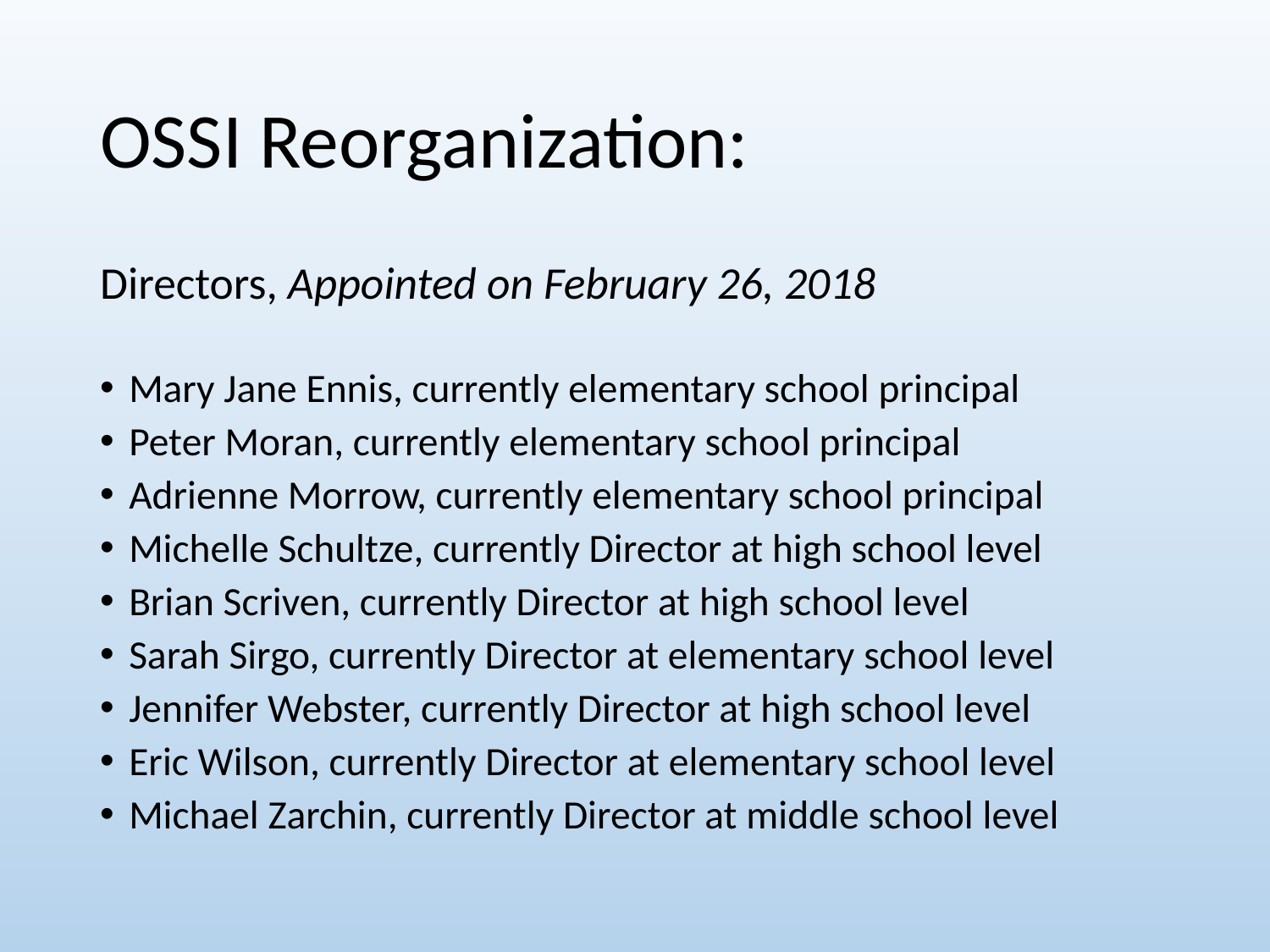

# OSSI Reorganization:
Directors, Appointed on February 26, 2018

Mary Jane Ennis, currently elementary school principal
Peter Moran, currently elementary school principal
Adrienne Morrow, currently elementary school principal
Michelle Schultze, currently Director at high school level
Brian Scriven, currently Director at high school level
Sarah Sirgo, currently Director at elementary school level
Jennifer Webster, currently Director at high school level
Eric Wilson, currently Director at elementary school level
Michael Zarchin, currently Director at middle school level